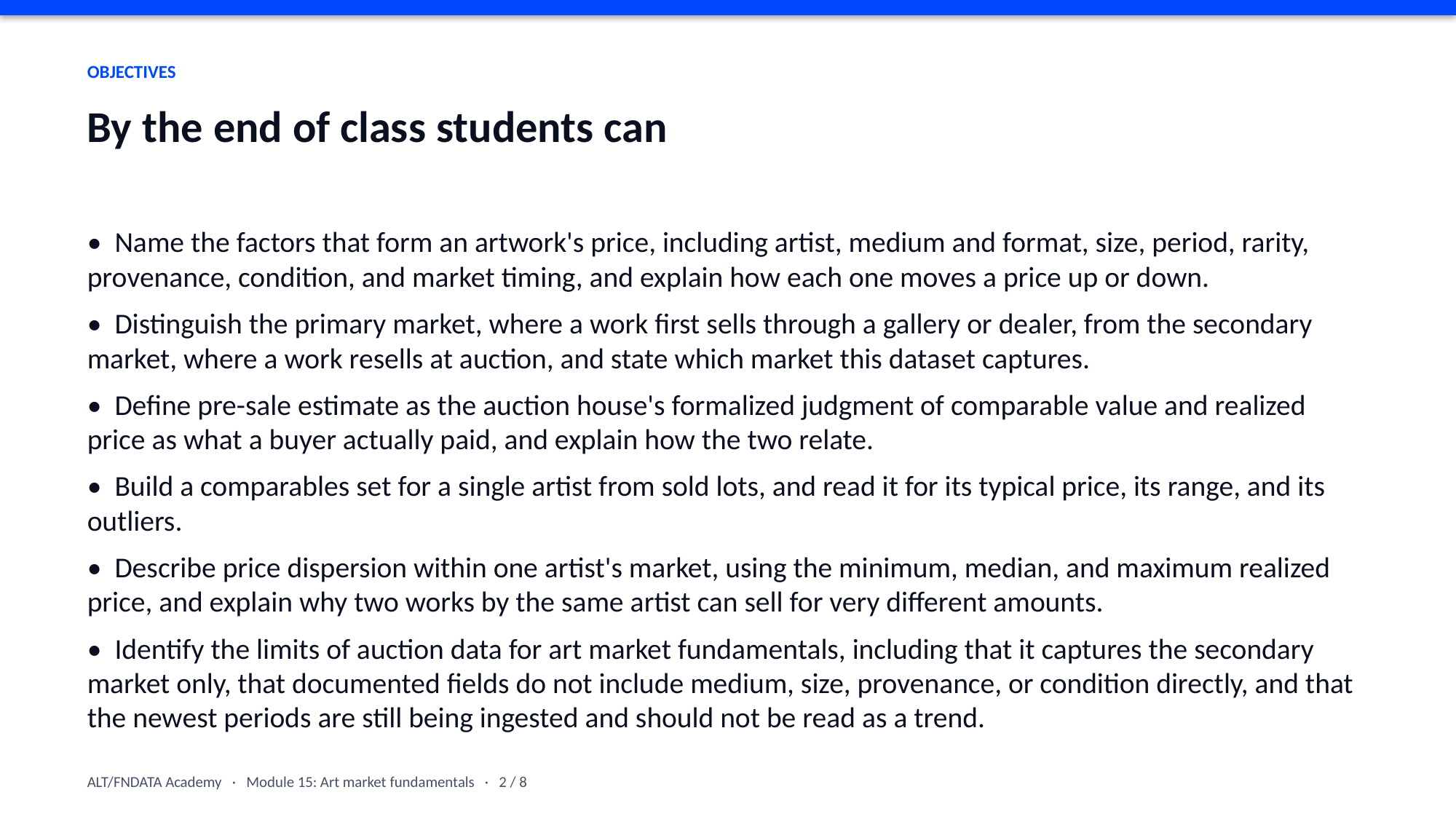

OBJECTIVES
By the end of class students can
•  Name the factors that form an artwork's price, including artist, medium and format, size, period, rarity, provenance, condition, and market timing, and explain how each one moves a price up or down.
•  Distinguish the primary market, where a work first sells through a gallery or dealer, from the secondary market, where a work resells at auction, and state which market this dataset captures.
•  Define pre-sale estimate as the auction house's formalized judgment of comparable value and realized price as what a buyer actually paid, and explain how the two relate.
•  Build a comparables set for a single artist from sold lots, and read it for its typical price, its range, and its outliers.
•  Describe price dispersion within one artist's market, using the minimum, median, and maximum realized price, and explain why two works by the same artist can sell for very different amounts.
•  Identify the limits of auction data for art market fundamentals, including that it captures the secondary market only, that documented fields do not include medium, size, provenance, or condition directly, and that the newest periods are still being ingested and should not be read as a trend.
ALT/FNDATA Academy   ·   Module 15: Art market fundamentals   ·   2 / 8